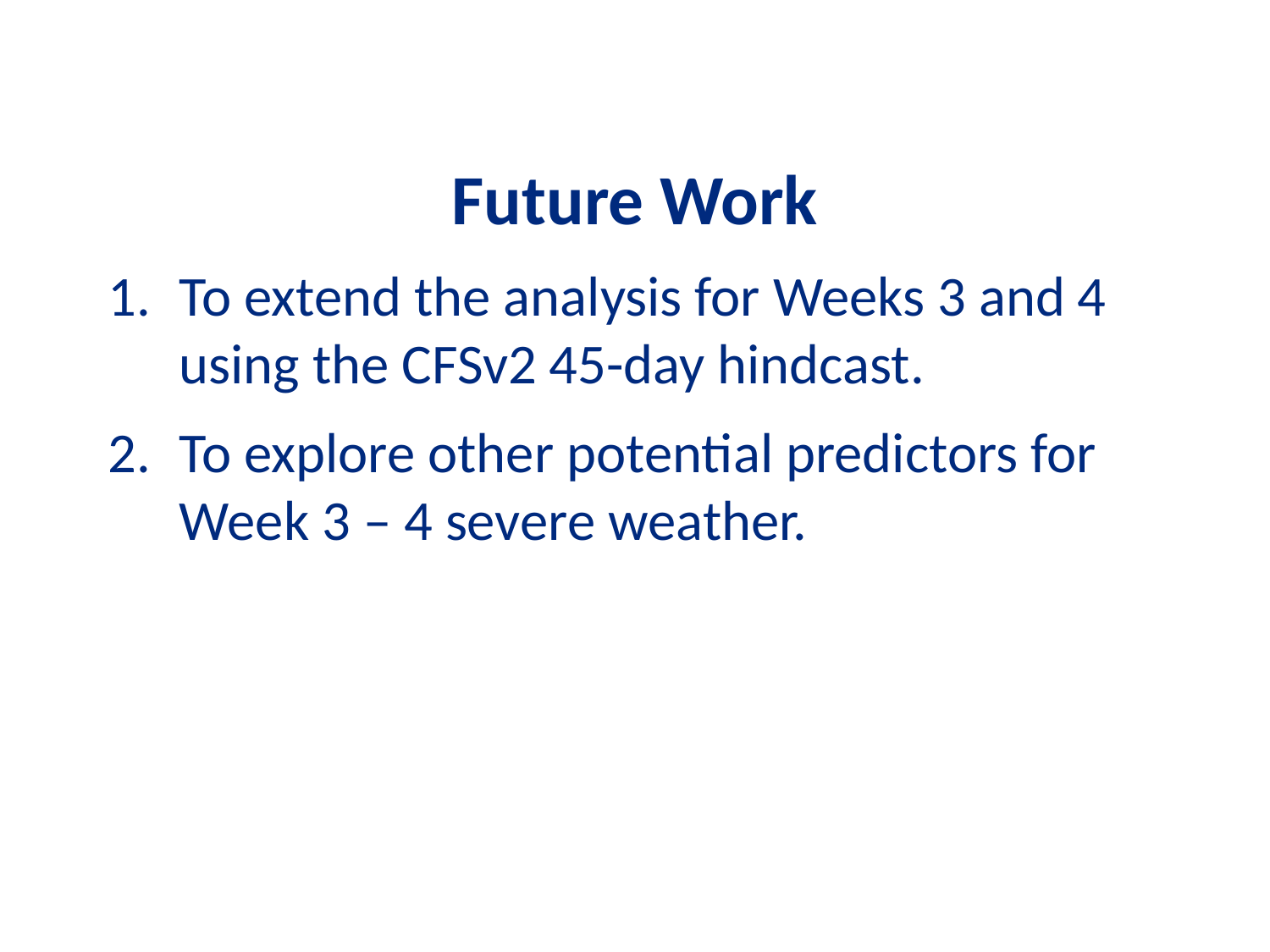

Future Work
To extend the analysis for Weeks 3 and 4 using the CFSv2 45-day hindcast.
To explore other potential predictors for Week 3 – 4 severe weather.